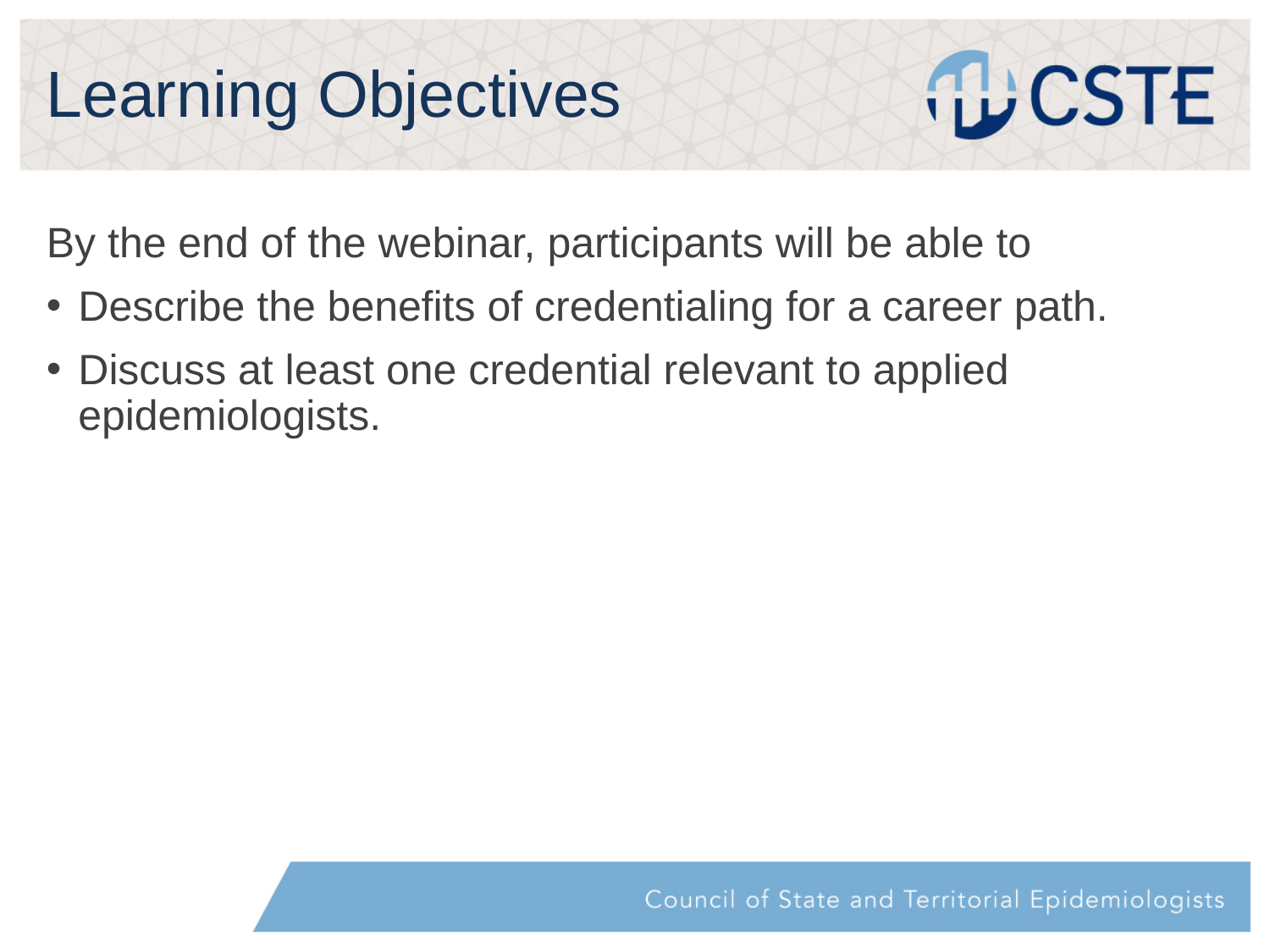

# Learning Objectives
By the end of the webinar, participants will be able to
Describe the benefits of credentialing for a career path.
Discuss at least one credential relevant to applied epidemiologists.